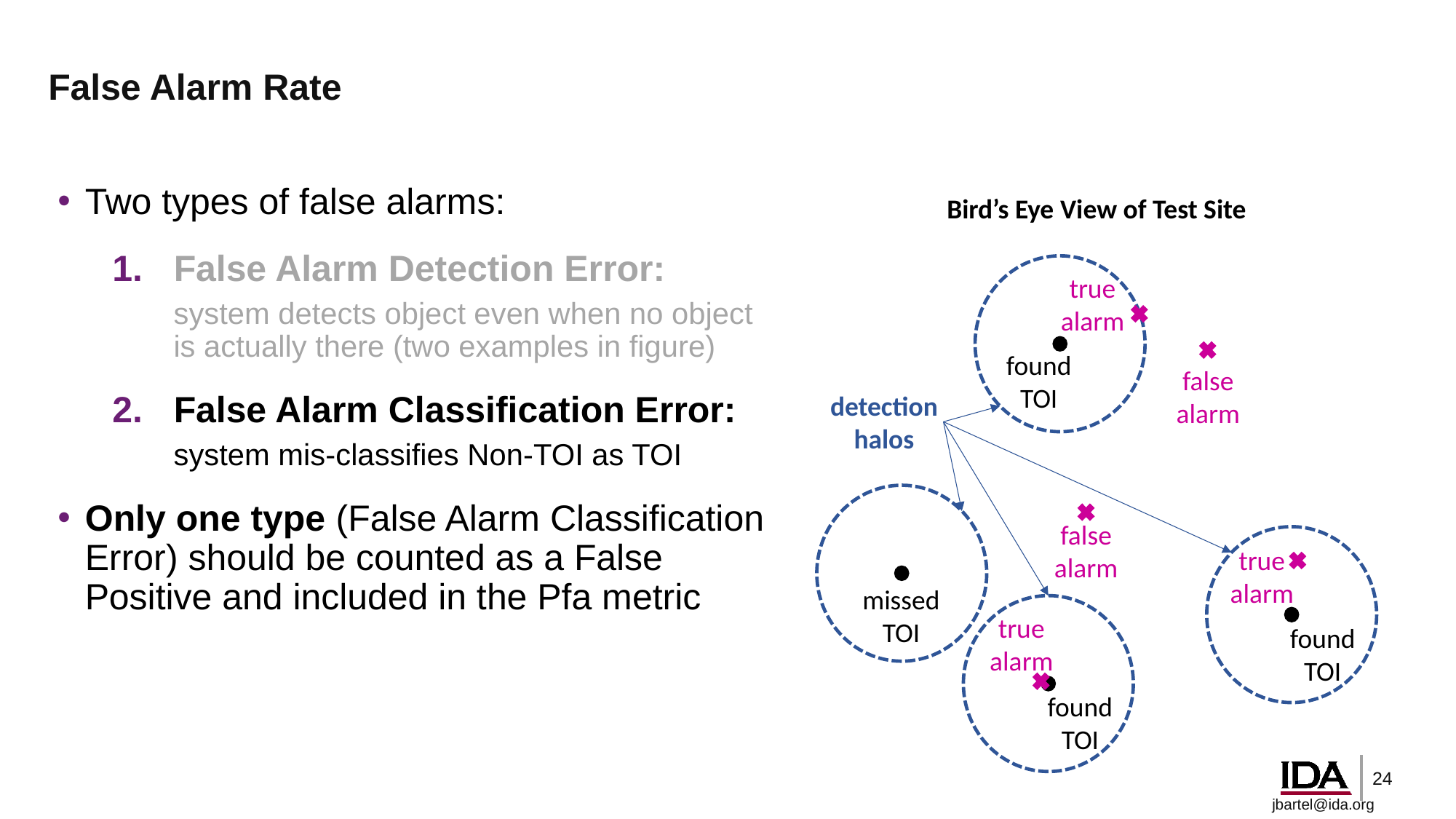

# False Alarm Rate
Two types of false alarms:
False Alarm Detection Error:
system detects object even when no object is actually there (two examples in figure)
False Alarm Classification Error:
system mis-classifies Non-TOI as TOI
Only one type (False Alarm Classification Error) should be counted as a False Positive and included in the Pfa metric
Bird’s Eye View of Test Site

true
alarm

found TOI
false
alarm

false
alarm

true alarm

missed
TOI

true
alarm
found TOI

found TOI
detection
halos
jbartel@ida.org